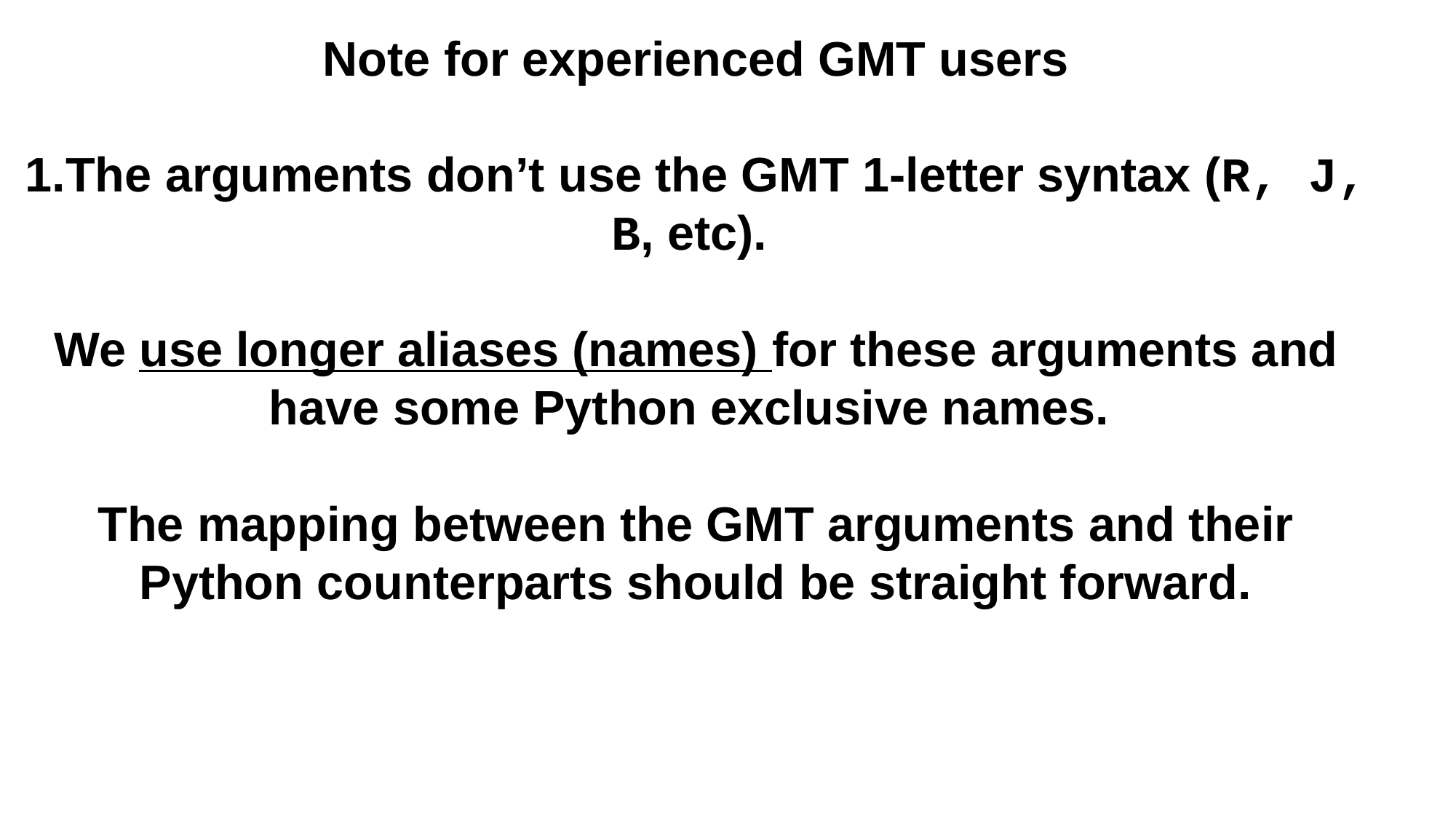

Note for experienced GMT users

The arguments don’t use the GMT 1-letter syntax (R, J, B, etc).

We use longer aliases (names) for these arguments and have some Python exclusive names.

The mapping between the GMT arguments and their Python counterparts should be straight forward.